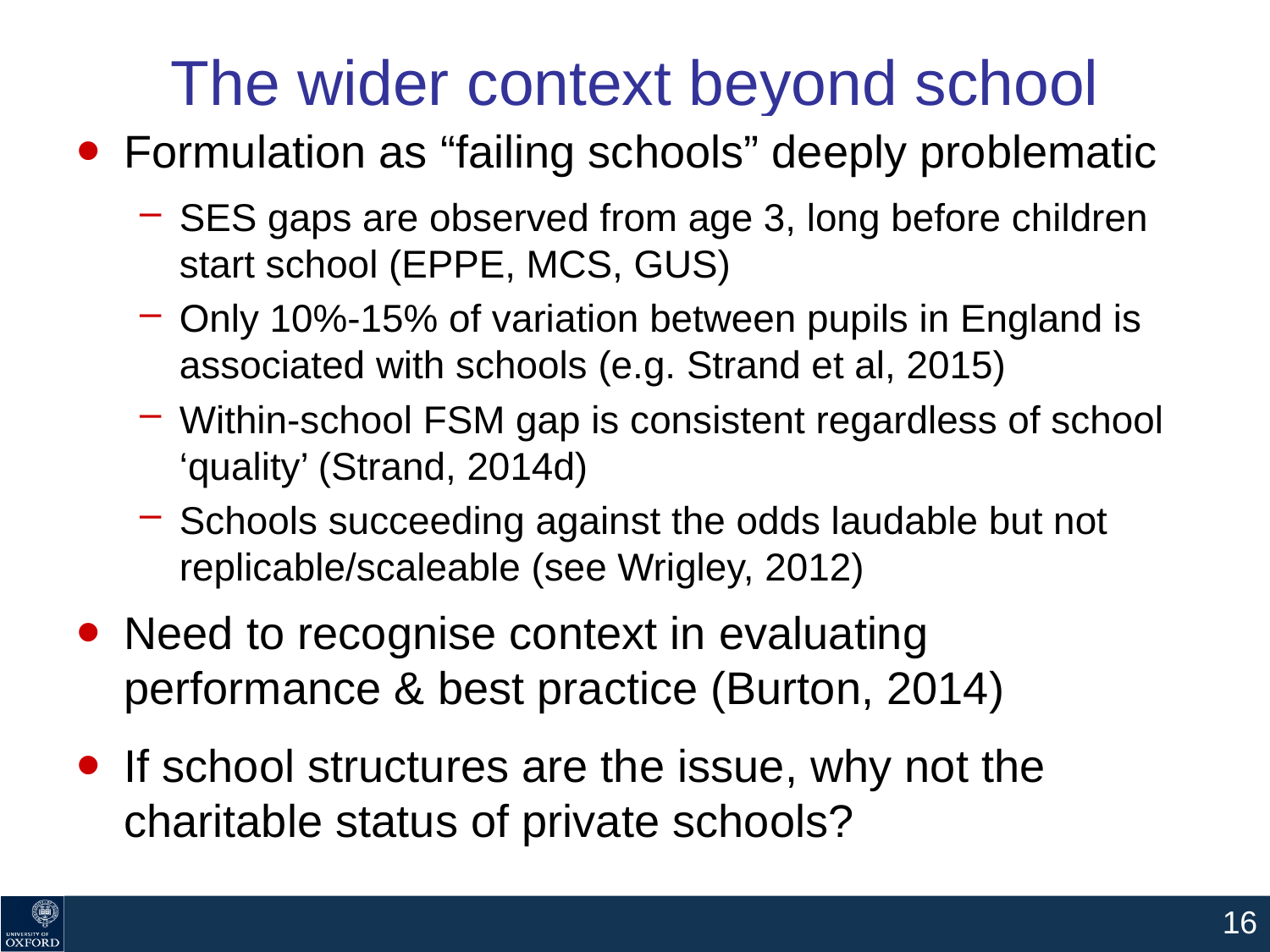

# The wider context beyond school
Formulation as “failing schools” deeply problematic
SES gaps are observed from age 3, long before children start school (EPPE, MCS, GUS)
Only 10%-15% of variation between pupils in England is associated with schools (e.g. Strand et al, 2015)
Within-school FSM gap is consistent regardless of school ‘quality’ (Strand, 2014d)
Schools succeeding against the odds laudable but not replicable/scaleable (see Wrigley, 2012)
Need to recognise context in evaluating performance & best practice (Burton, 2014)
If school structures are the issue, why not the charitable status of private schools?